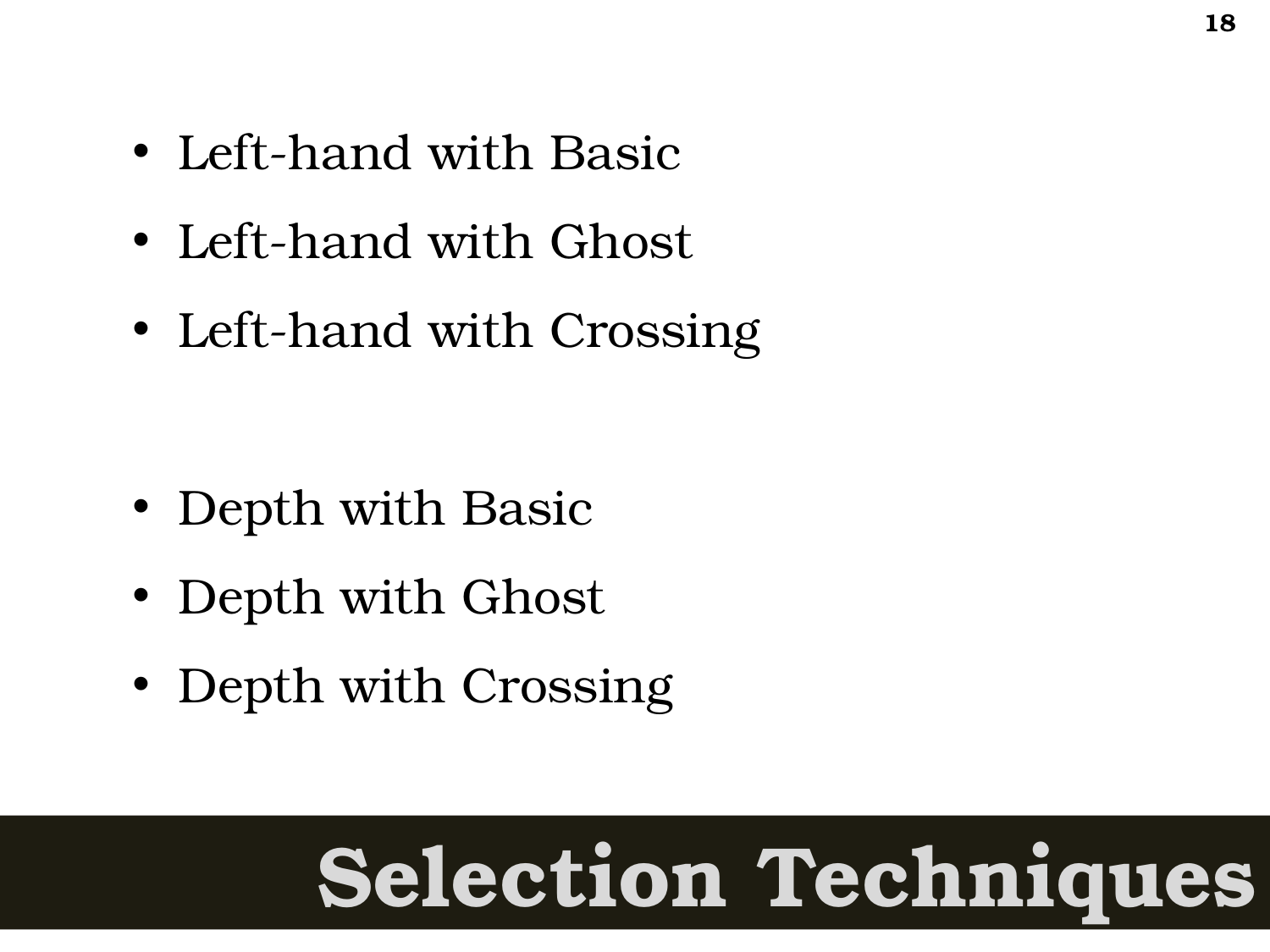

18
 Left-hand with Basic
 Left-hand with Ghost
 Left-hand with Crossing

 Depth with Basic
 Depth with Ghost
 Depth with Crossing
Selection Techniques